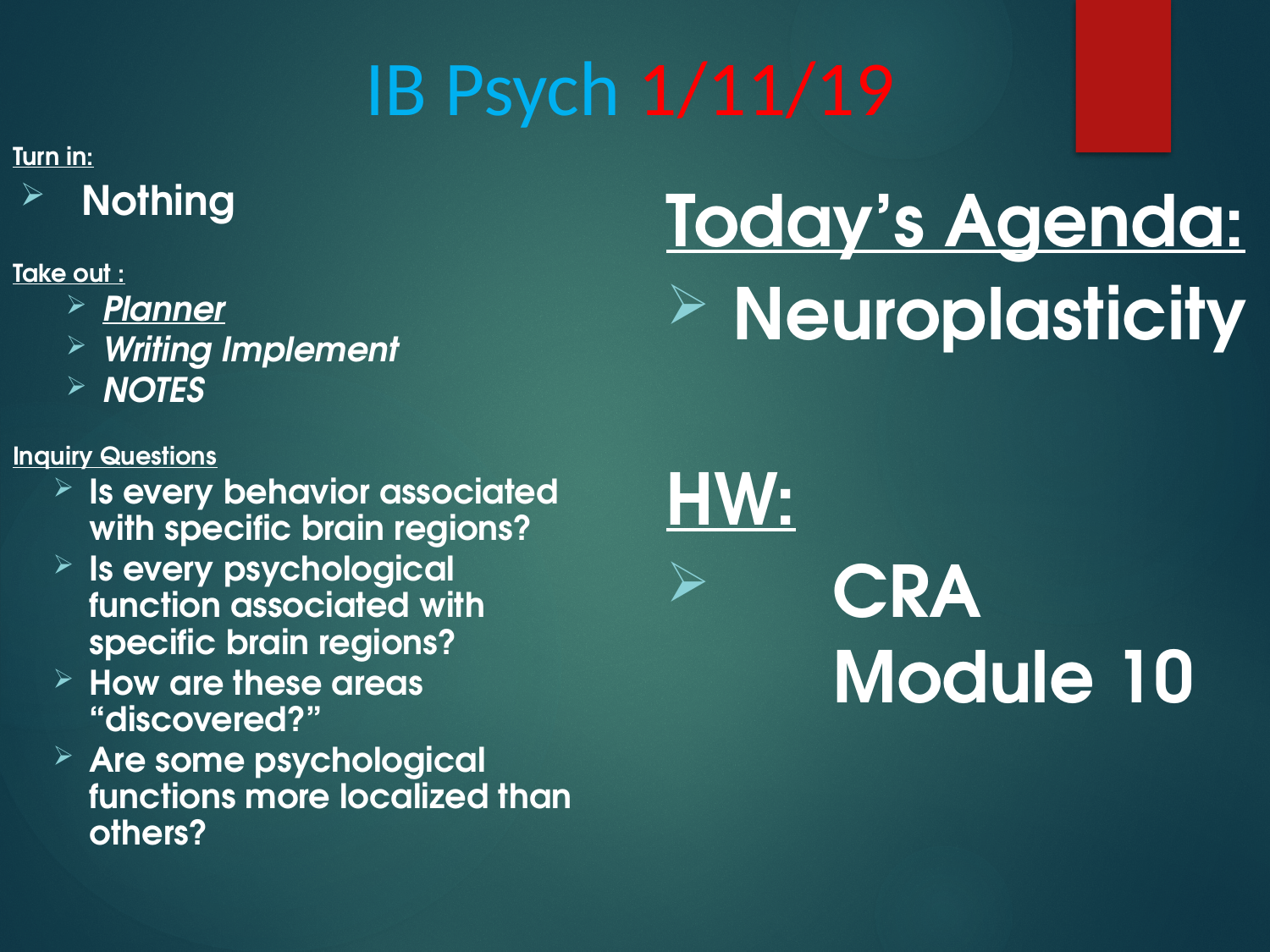

IB Psych 1/11/19
Turn in:
Nothing

Take out :
Planner
Writing Implement
NOTES

Inquiry Questions
Is every behavior associated with specific brain regions?
Is every psychological function associated with specific brain regions?
How are these areas “discovered?”
Are some psychological functions more localized than others?
Today’s Agenda:
Neuroplasticity

HW:
CRA Module 10